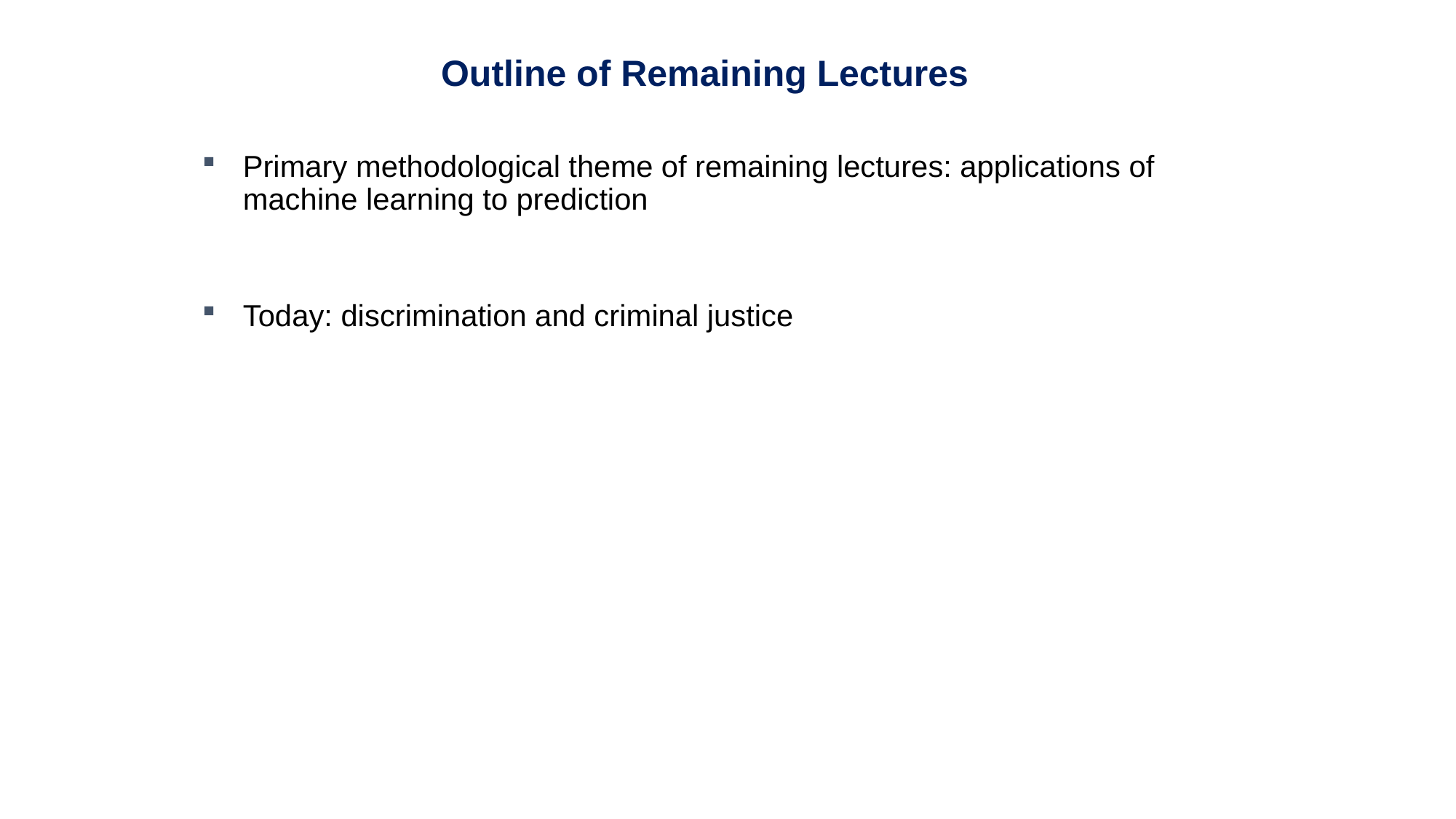

Outline of Remaining Lectures
Primary methodological theme of remaining lectures: applications of machine learning to prediction

Today: discrimination and criminal justice